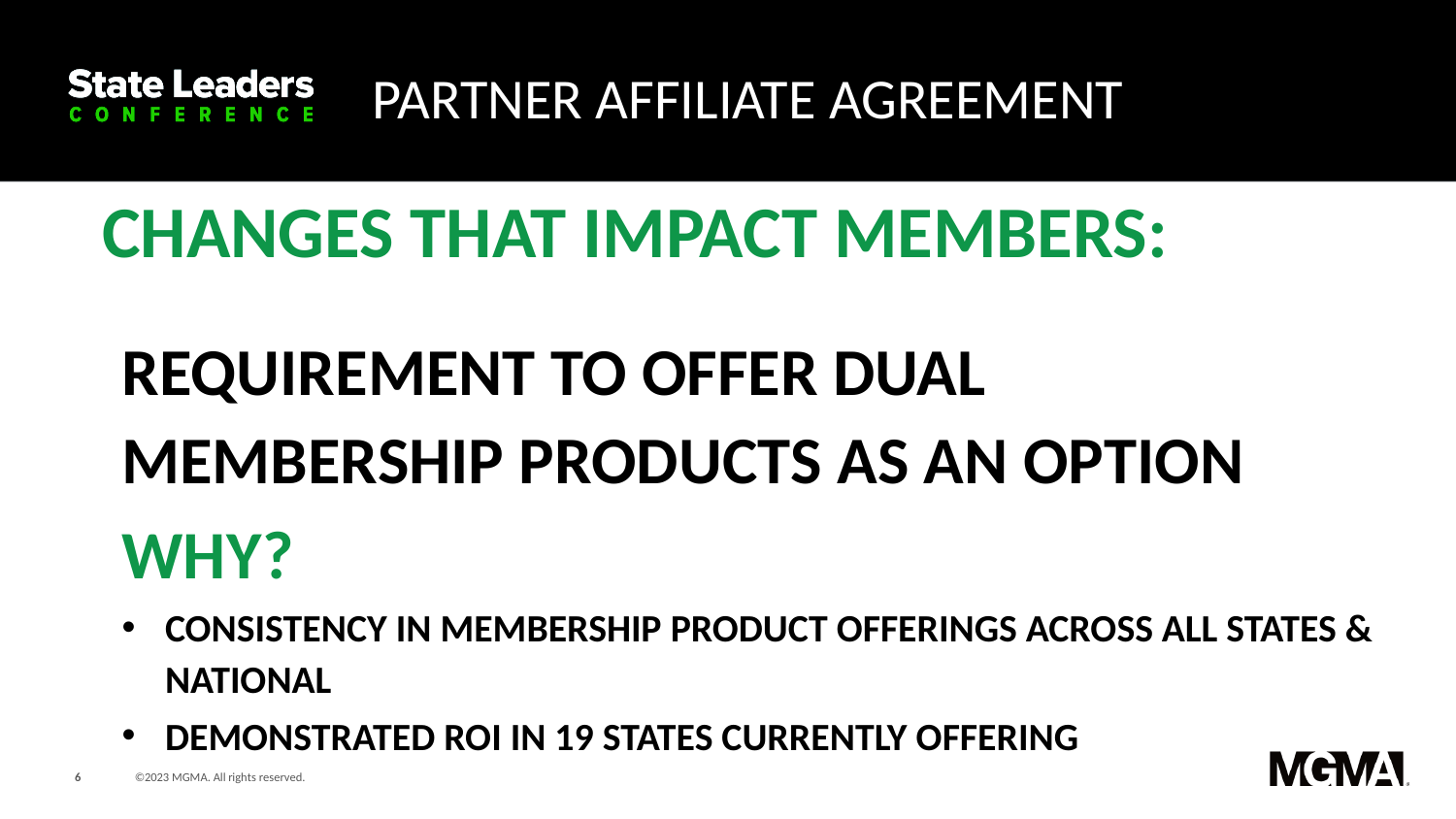

PARTNER AFFILIATE AGREEMENT
CHANGES THAT IMPACT MEMBERS:

REQUIREMENT TO OFFER DUAL MEMBERSHIP PRODUCTS AS AN OPTION
WHY?
CONSISTENCY IN MEMBERSHIP PRODUCT OFFERINGS ACROSS ALL STATES & NATIONAL
DEMONSTRATED ROI IN 19 STATES CURRENTLY OFFERING